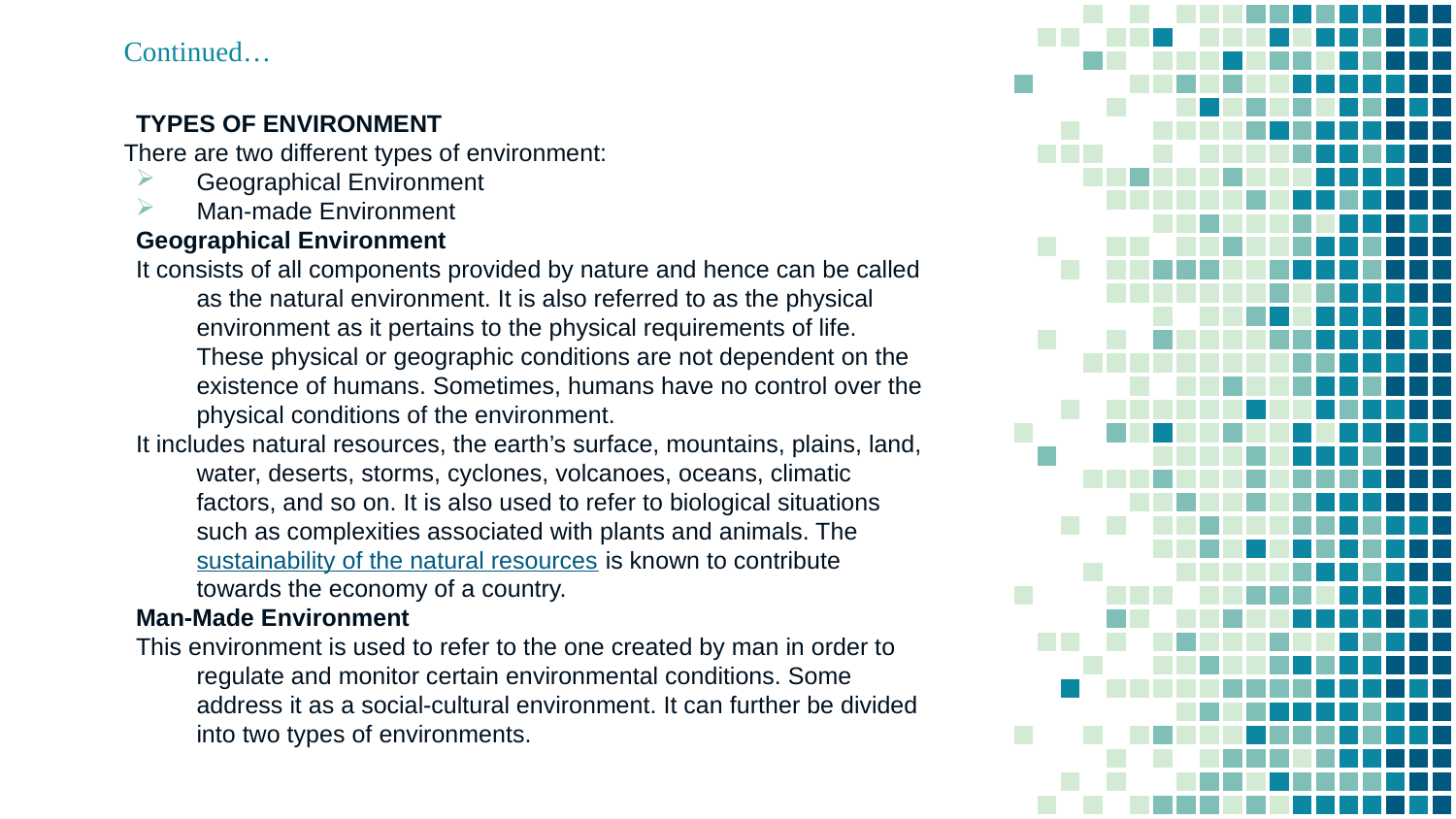

# Continued…
TYPES OF ENVIRONMENT
There are two different types of environment:
Geographical Environment
Man-made Environment
Geographical Environment
It consists of all components provided by nature and hence can be called as the natural environment. It is also referred to as the physical environment as it pertains to the physical requirements of life. These physical or geographic conditions are not dependent on the existence of humans. Sometimes, humans have no control over the physical conditions of the environment.
It includes natural resources, the earth’s surface, mountains, plains, land, water, deserts, storms, cyclones, volcanoes, oceans, climatic factors, and so on. It is also used to refer to biological situations such as complexities associated with plants and animals. The sustainability of the natural resources is known to contribute towards the economy of a country.
Man-Made Environment
This environment is used to refer to the one created by man in order to regulate and monitor certain environmental conditions. Some address it as a social-cultural environment. It can further be divided into two types of environments.